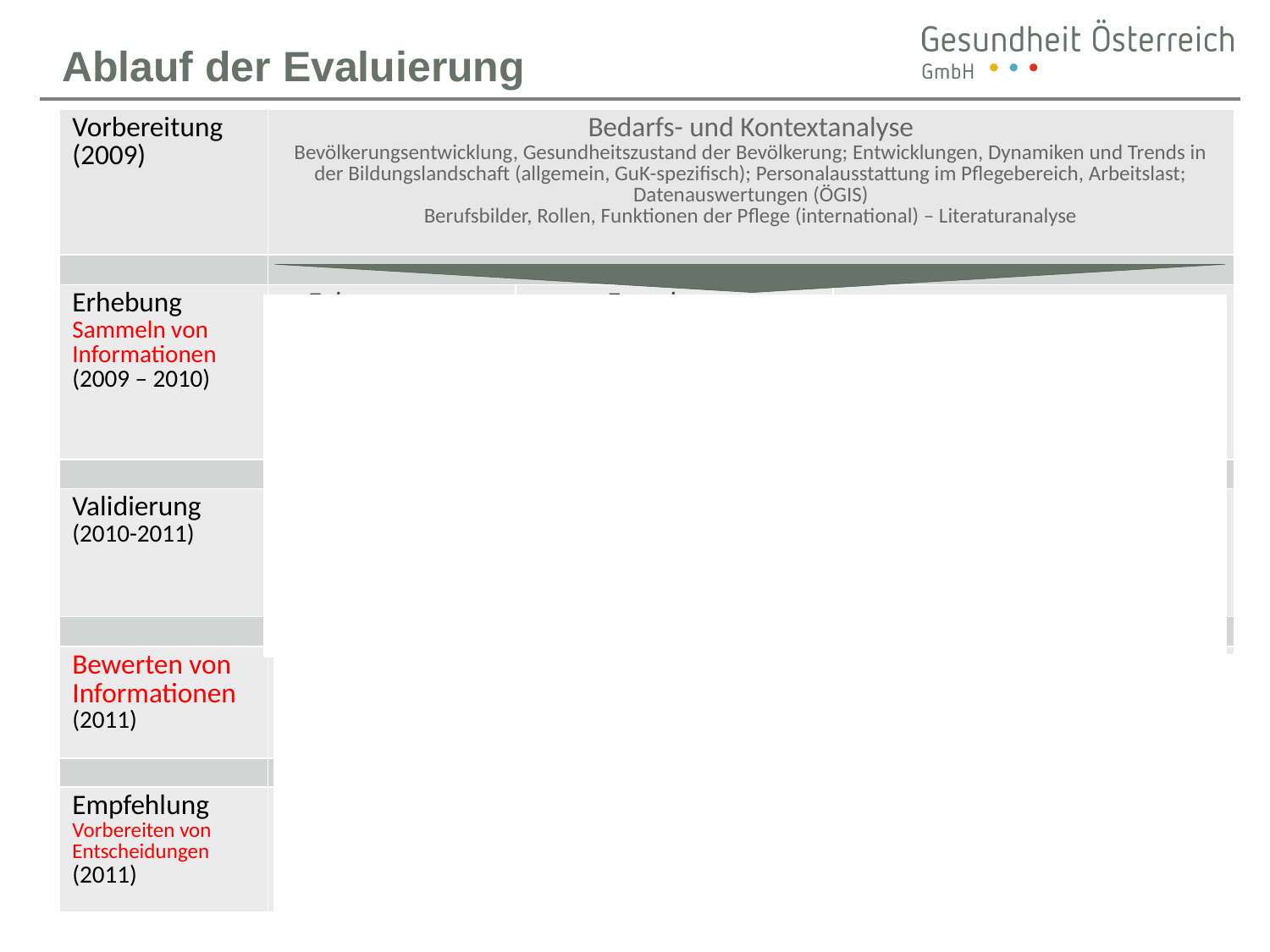

# Ablauf der Evaluierung
| Vorbereitung (2009) | Bedarfs- und Kontextanalyse Bevölkerungsentwicklung, Gesundheitszustand der Bevölkerung; Entwicklungen, Dynamiken und Trends in der Bildungslandschaft (allgemein, GuK-spezifisch); Personalausstattung im Pflegebereich, Arbeitslast; Datenauswertungen (ÖGIS) Berufsbilder, Rollen, Funktionen der Pflege (international) – Literaturanalyse |  |  |  |
| --- | --- | --- | --- | --- |
|  |  |  |  |  |
| Erhebung Sammeln von Informationen (2009 – 2010) | Fokusgruppen (7 Perspektiven) Herausforderungen –Erwartungen an die Rolle, Funktion von Pflegepersonen (SOLL) | Fragebogen Ausbildungen Inputfaktoren: Bewerber/innen, Zugangs-voraussetzungen, Auswahl-verfahren, Qualifikation Lehrende etc. + QM/QS. |  | Aufgabenanalyse (Workshops) Kern-Kompetenzen in allen Fachrichtungen der GuK (allgemein plus Spezialisierungen) in den zentralen Einsatzgebiete/Settings/Kernbranchen (IST) |
|  |  |  |  |  |
| Validierung (2010-2011) | Unterlagenanalyse Intendiertes Lernergebnis (Rechtsgrundlagen und Curricula) (SOLL) |  | Fragebogenerhebung Outcome-Evaluation anhand ausgewählter, für die jeweilige Berufsgruppe typischen/exemplarischen Kompetenzen (Praxisanleiter/innen; Absolvent/innen-Lernergebnis IST) |  |
|  |  |  |  |  |
| Bewerten von Informationen (2011) | Abgleich Lernergebnis IST-SOLL und ergebnisbezogene Validierung (Expertenworkshop) anhand der für die jeweilige Berufsgruppe d.h. Ausbildung typischen/exemplarischen Kompetenzen |  |  |  |
|  |  |  |  |  |
| Empfehlung Vorbereiten von Entscheidungen (2011) | SOLL- Bildungskonzept für GUK-Berufe Erarbeitung eines idealtypischen SOLL-Konzeptes, welches in einer Konferenz diskutiert und abgerundet wird. |  |  |  |

11.11.2010
8